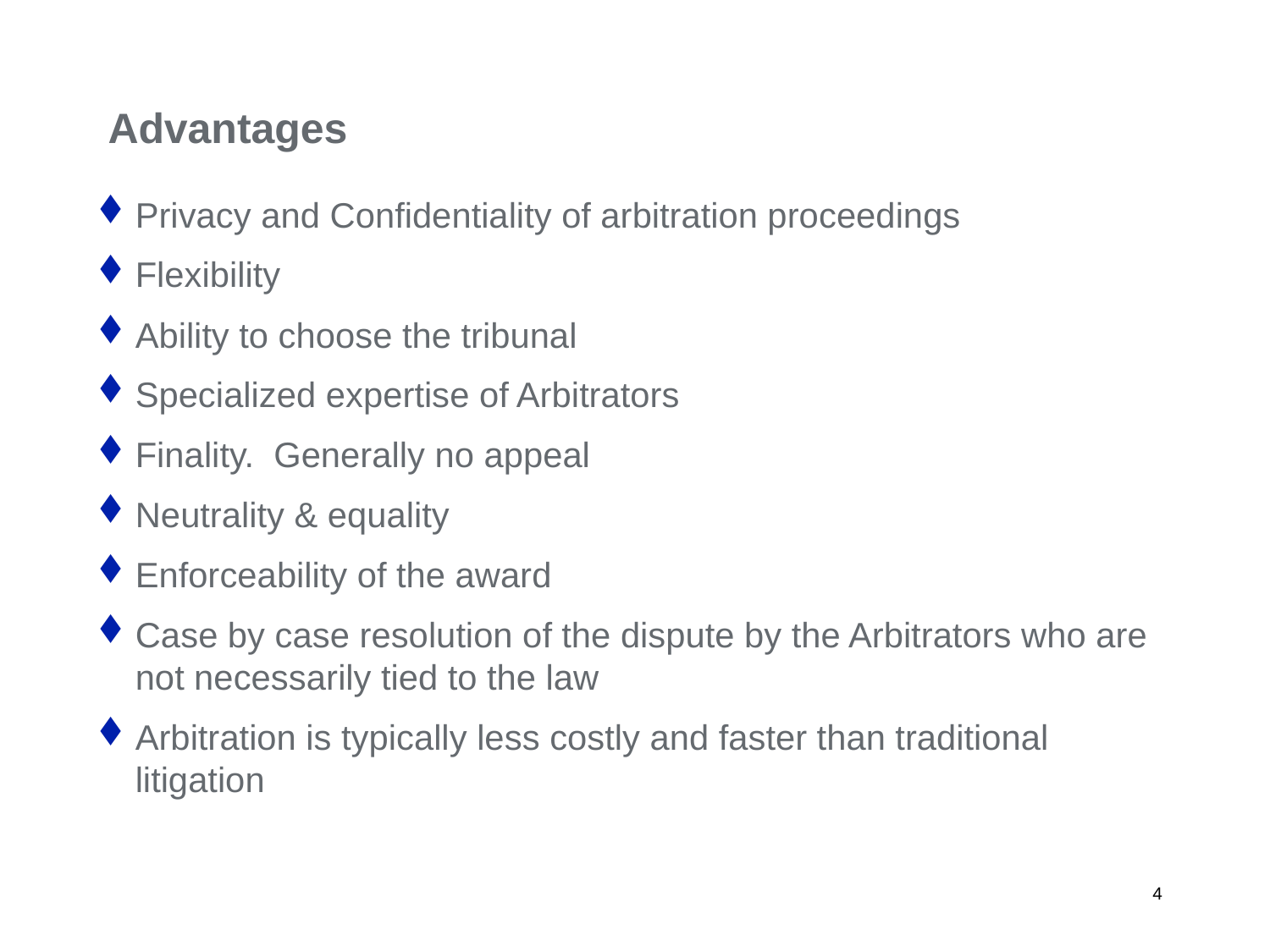

# Advantages
Privacy and Confidentiality of arbitration proceedings
Flexibility
Ability to choose the tribunal
Specialized expertise of Arbitrators
Finality.  Generally no appeal
Neutrality & equality
Enforceability of the award
Case by case resolution of the dispute by the Arbitrators who are not necessarily tied to the law
Arbitration is typically less costly and faster than traditional litigation